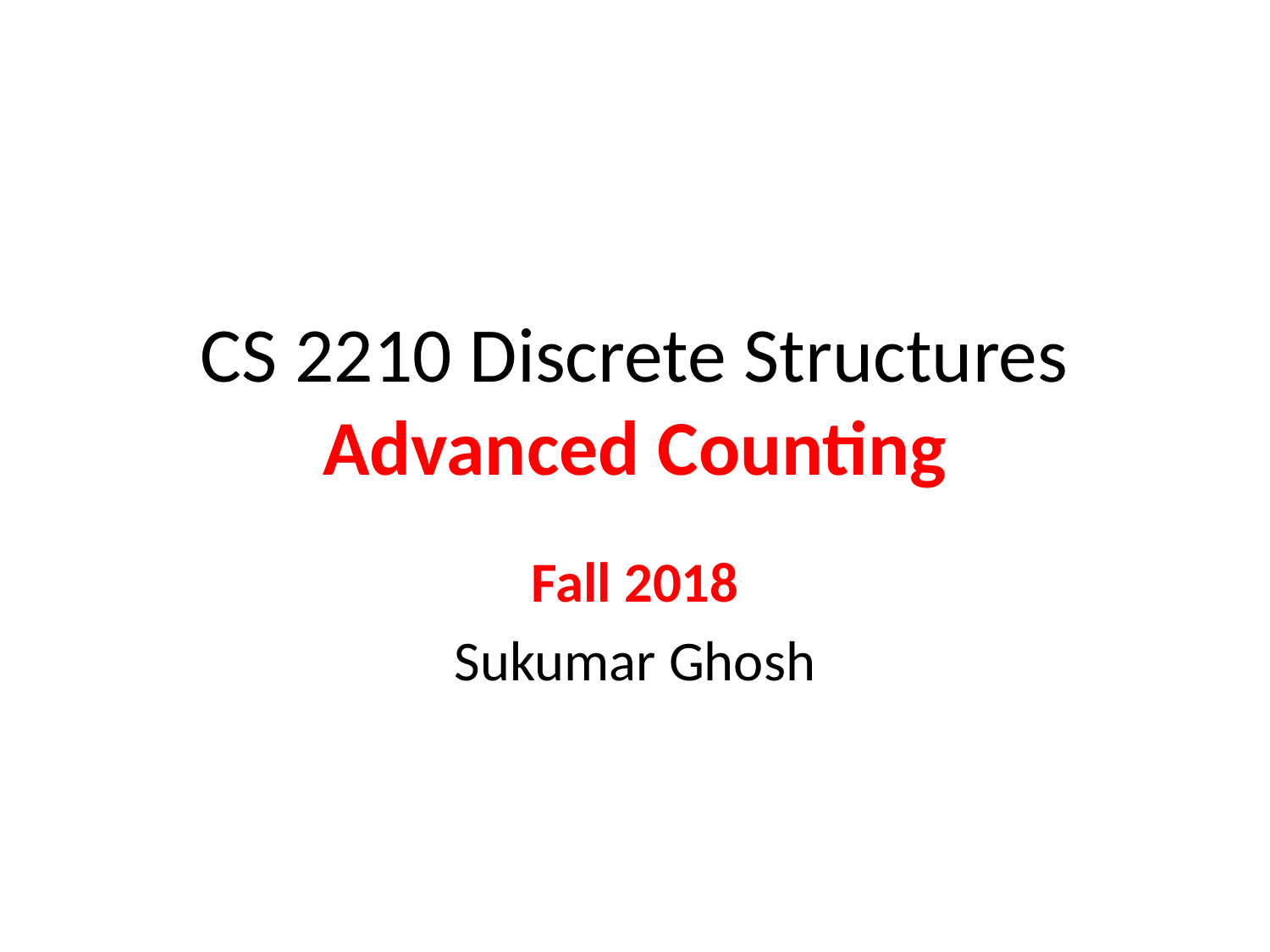

# CS 2210 Discrete Structures Advanced Counting
Fall 2018
Sukumar Ghosh